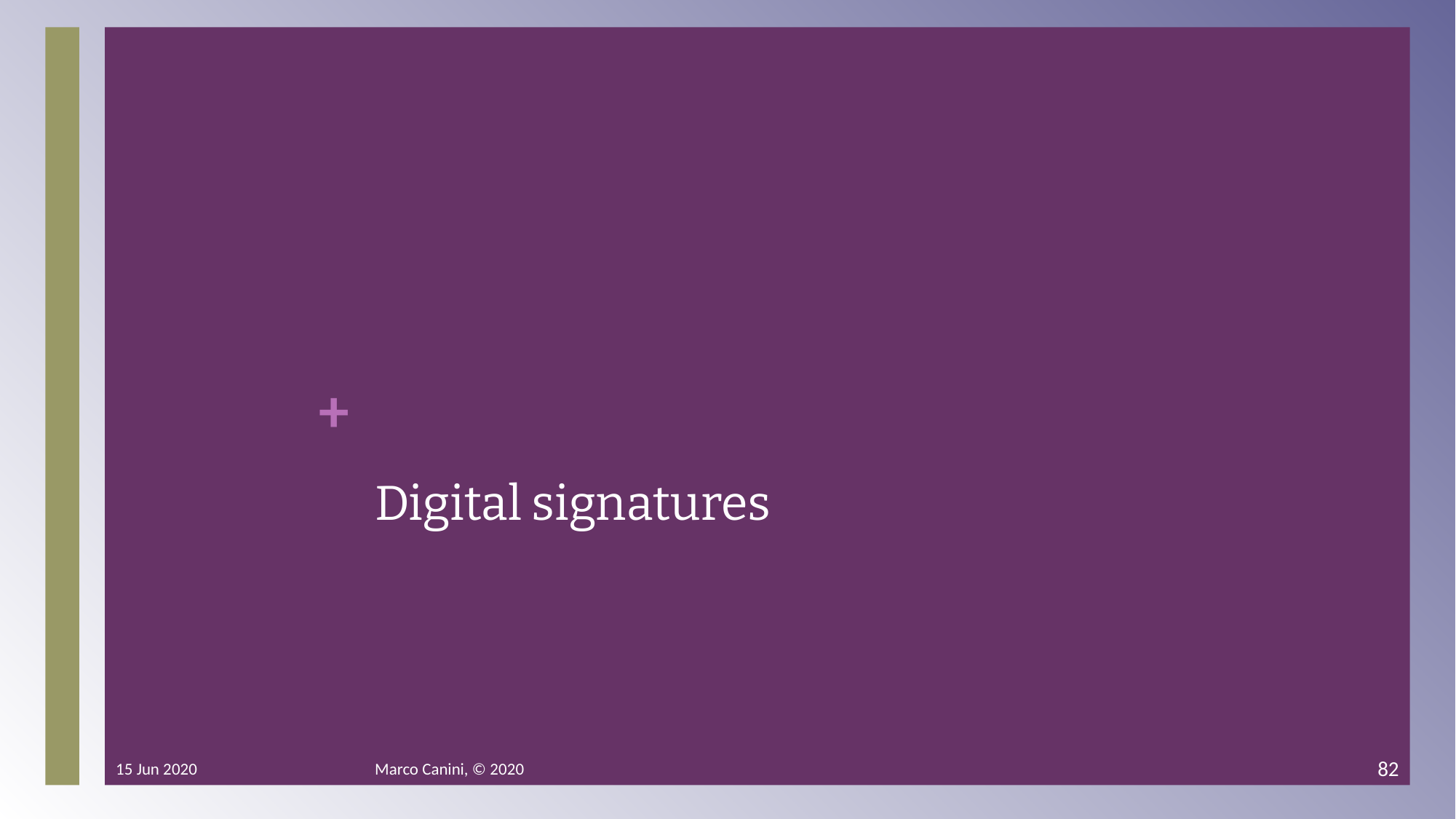

# Digital signatures

15 Jun 2020
Marco Canini, © 2020
82